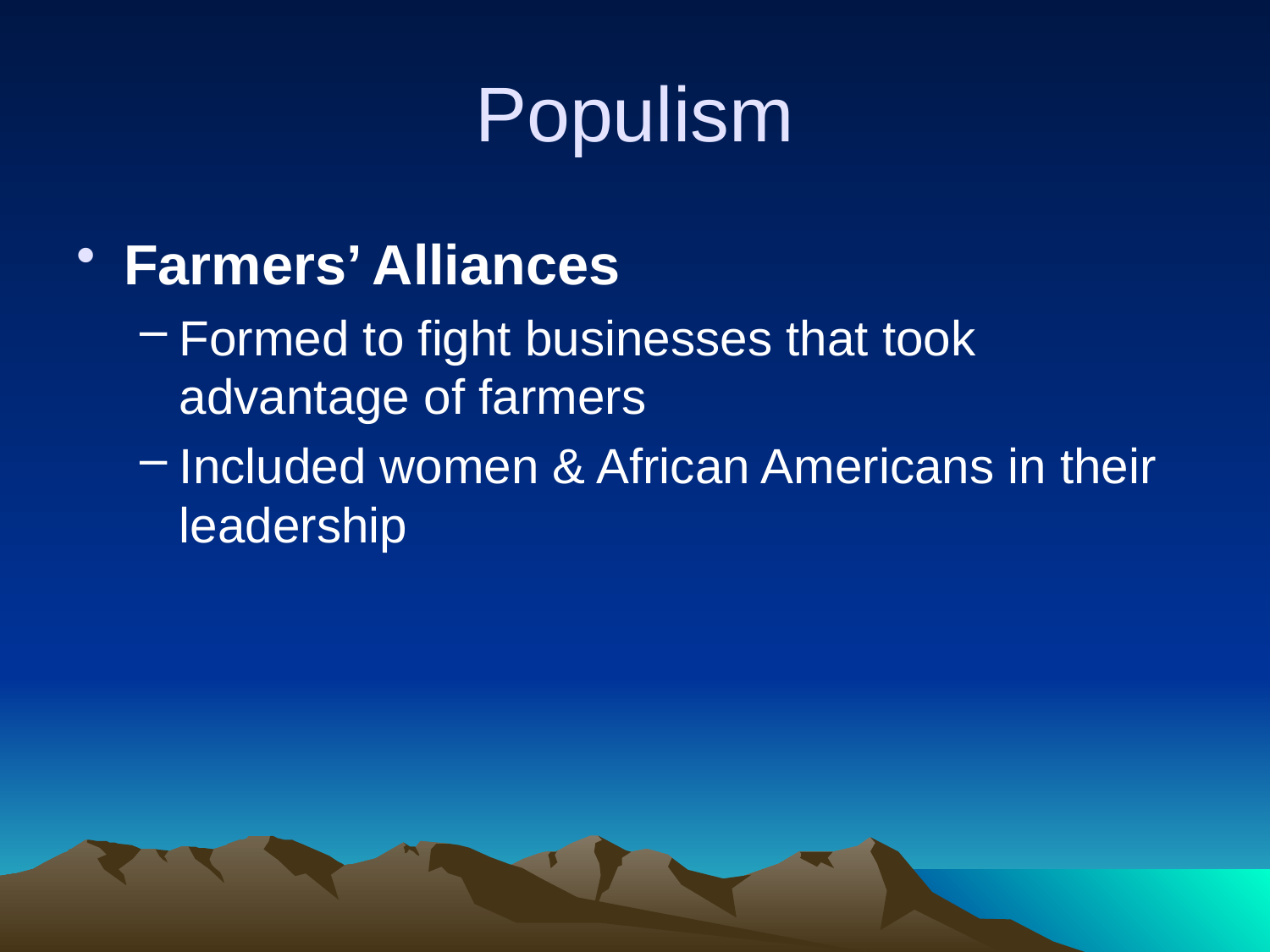

# Populism
Farmers’ Alliances
Formed to fight businesses that took advantage of farmers
Included women & African Americans in their leadership